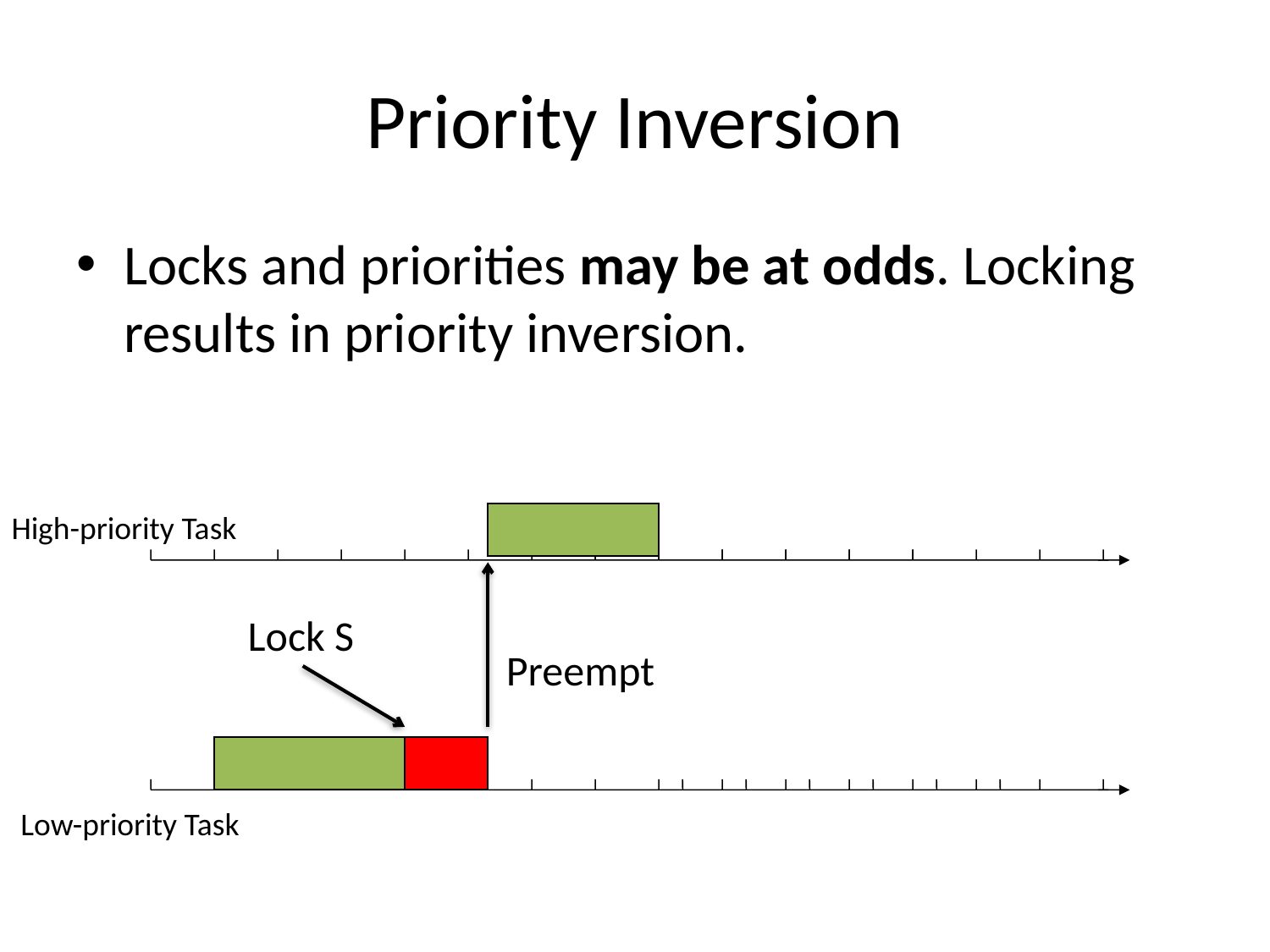

# Priority Inversion
Locks and priorities may be at odds. Locking results in priority inversion.
High-priority Task

Lock S
Preempt

Low-priority Task